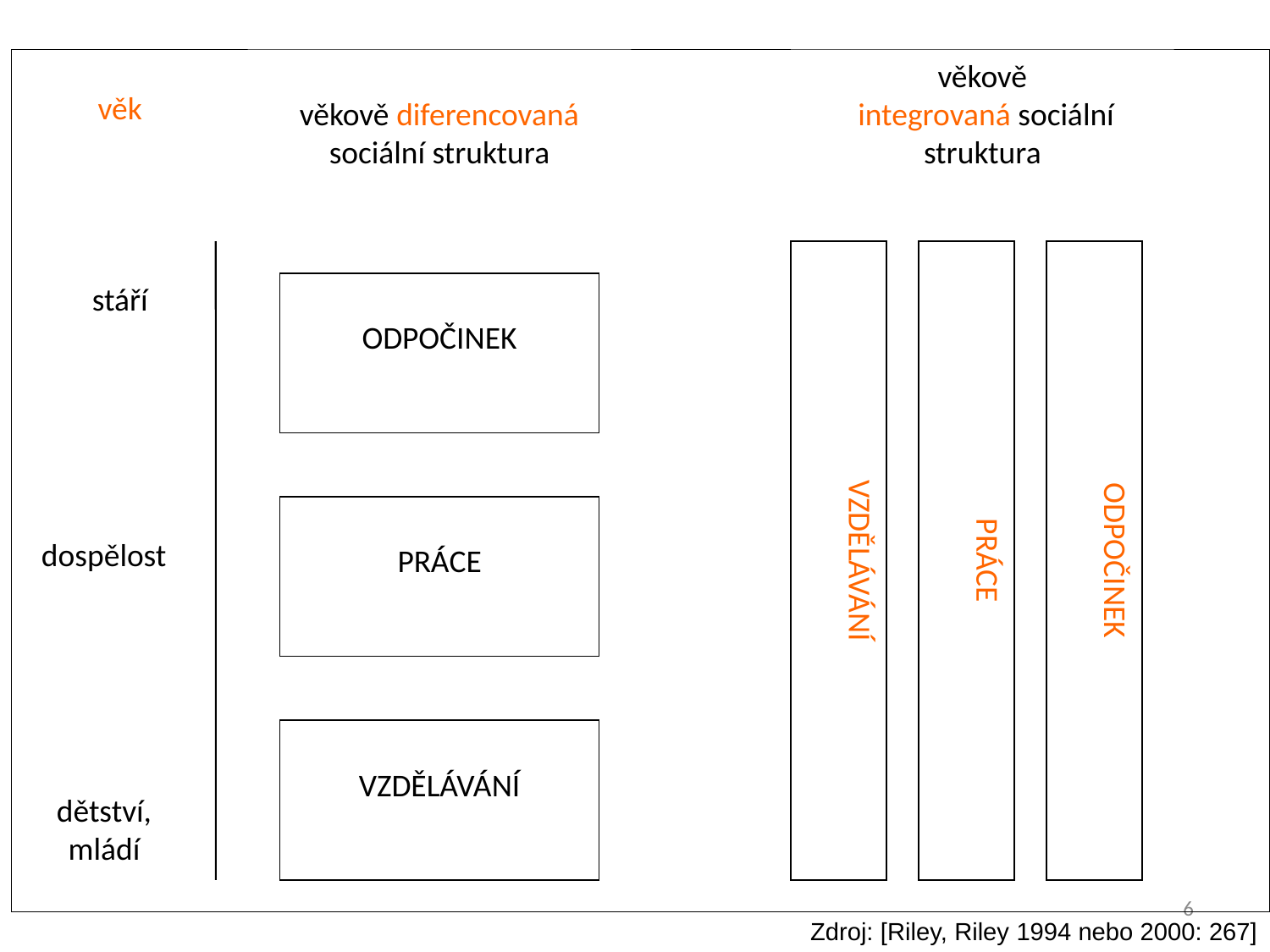

věkově diferencovaná sociální struktura
věkově
 integrovaná sociální struktura
věk

VZDĚLÁVÁNÍ
PRÁCE
ODPOČINEK
stáří

ODPOČINEK

PRÁCE
dospělost

VZDĚLÁVÁNÍ
dětství, mládí
6
Zdroj: [Riley, Riley 1994 nebo 2000: 267]